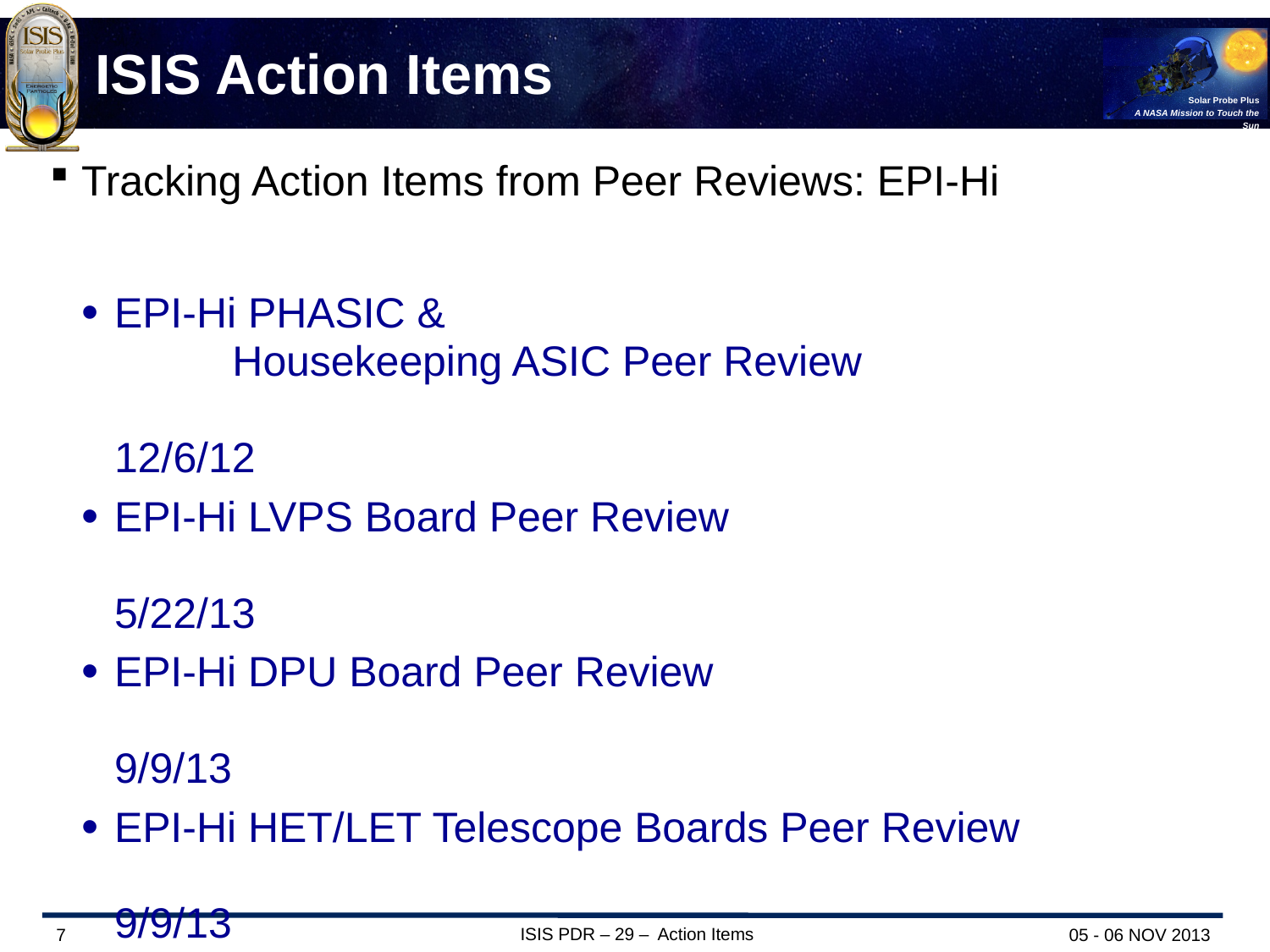

# ISIS Action Items
Tracking Action Items from Peer Reviews: EPI-Hi

EPI-Hi PHASIC &
          Housekeeping ASIC Peer Review	12/6/12
EPI-Hi LVPS Board Peer Review	5/22/13
EPI-Hi DPU Board Peer Review	9/9/13
EPI-Hi HET/LET Telescope Boards Peer Review	9/9/13
EPI-Hi SSD Bias Supply Peer Review	9/23/13
EPI-Hi Mechanical Peer Review	9/30/13
EPI-Hi Software Inheritance Peer Review	10/9/13